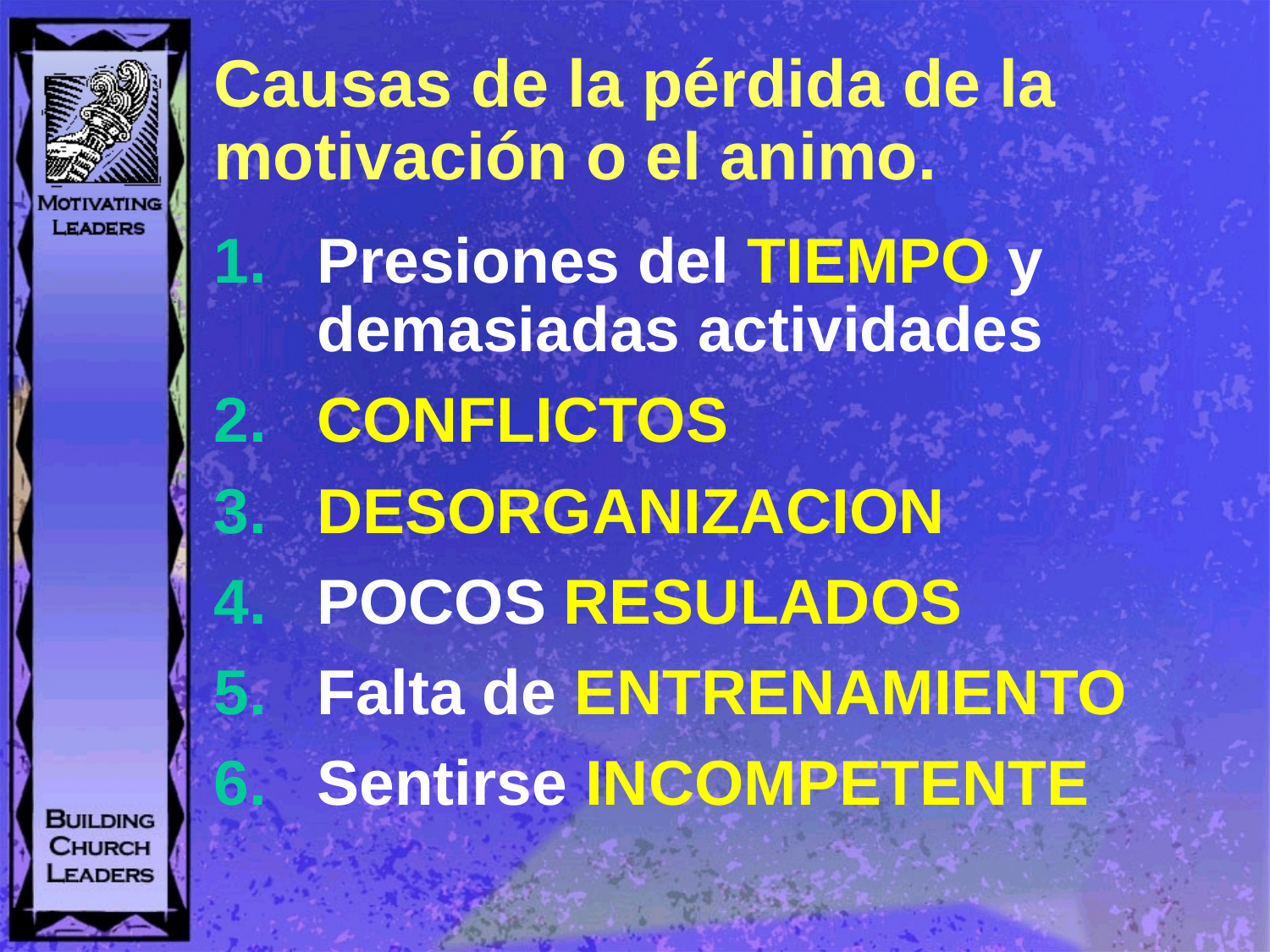

# Causas de la pérdida de la motivación o el animo.
Presiones del TIEMPO y demasiadas actividades
CONFLICTOS
DESORGANIZACION
POCOS RESULADOS
Falta de ENTRENAMIENTO
Sentirse INCOMPETENTE